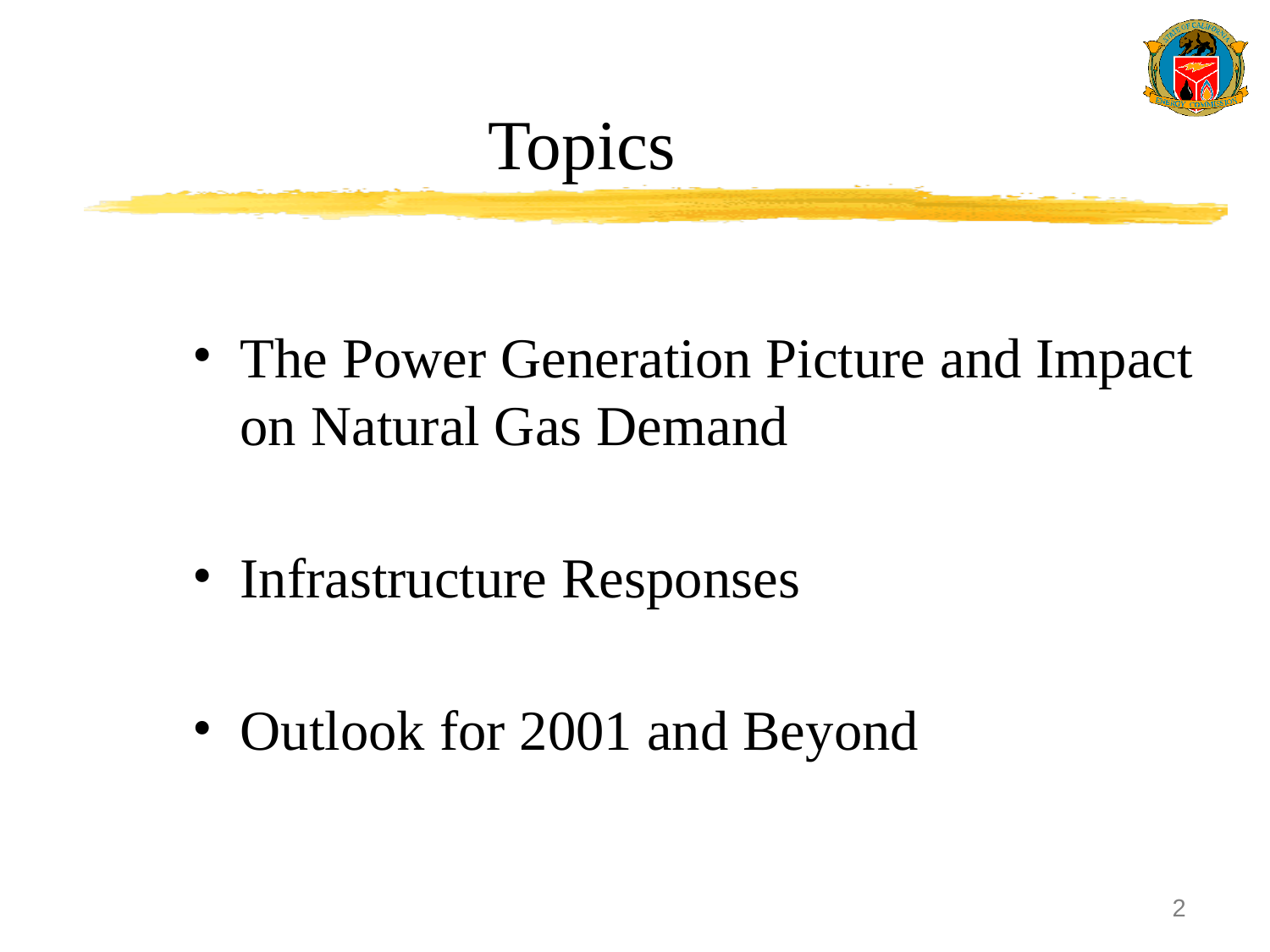

# Topics

The Power Generation Picture and Impact on Natural Gas Demand
Infrastructure Responses
Outlook for 2001 and Beyond
2